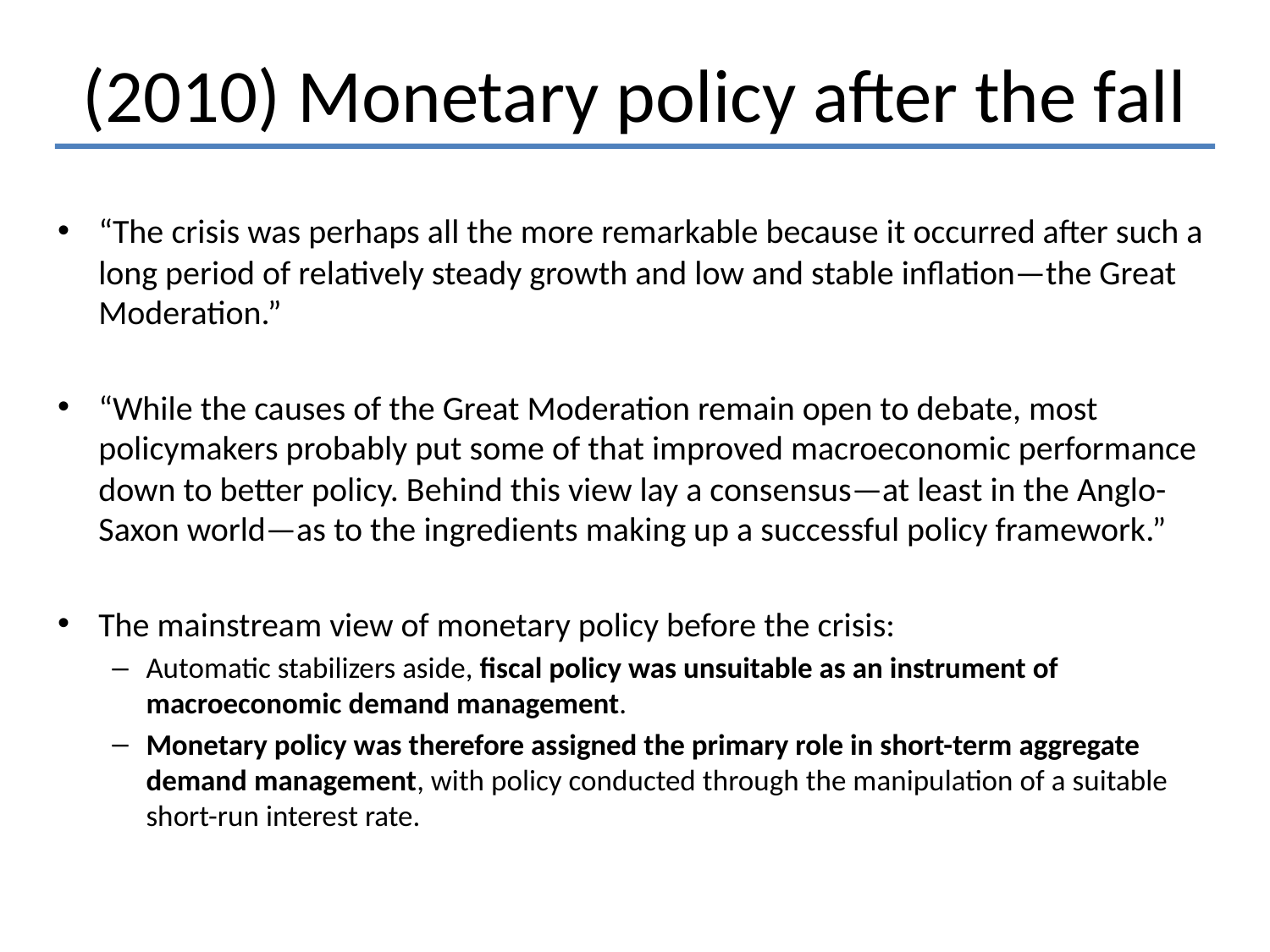

# (2010) Monetary policy after the fall

“The crisis was perhaps all the more remarkable because it occurred after such a long period of relatively steady growth and low and stable inflation—the Great Moderation.”

“While the causes of the Great Moderation remain open to debate, most policymakers probably put some of that improved macroeconomic performance down to better policy. Behind this view lay a consensus—at least in the Anglo-Saxon world—as to the ingredients making up a successful policy framework.”

The mainstream view of monetary policy before the crisis:
Automatic stabilizers aside, fiscal policy was unsuitable as an instrument of macroeconomic demand management.
Monetary policy was therefore assigned the primary role in short-term aggregate demand management, with policy conducted through the manipulation of a suitable short-run interest rate.